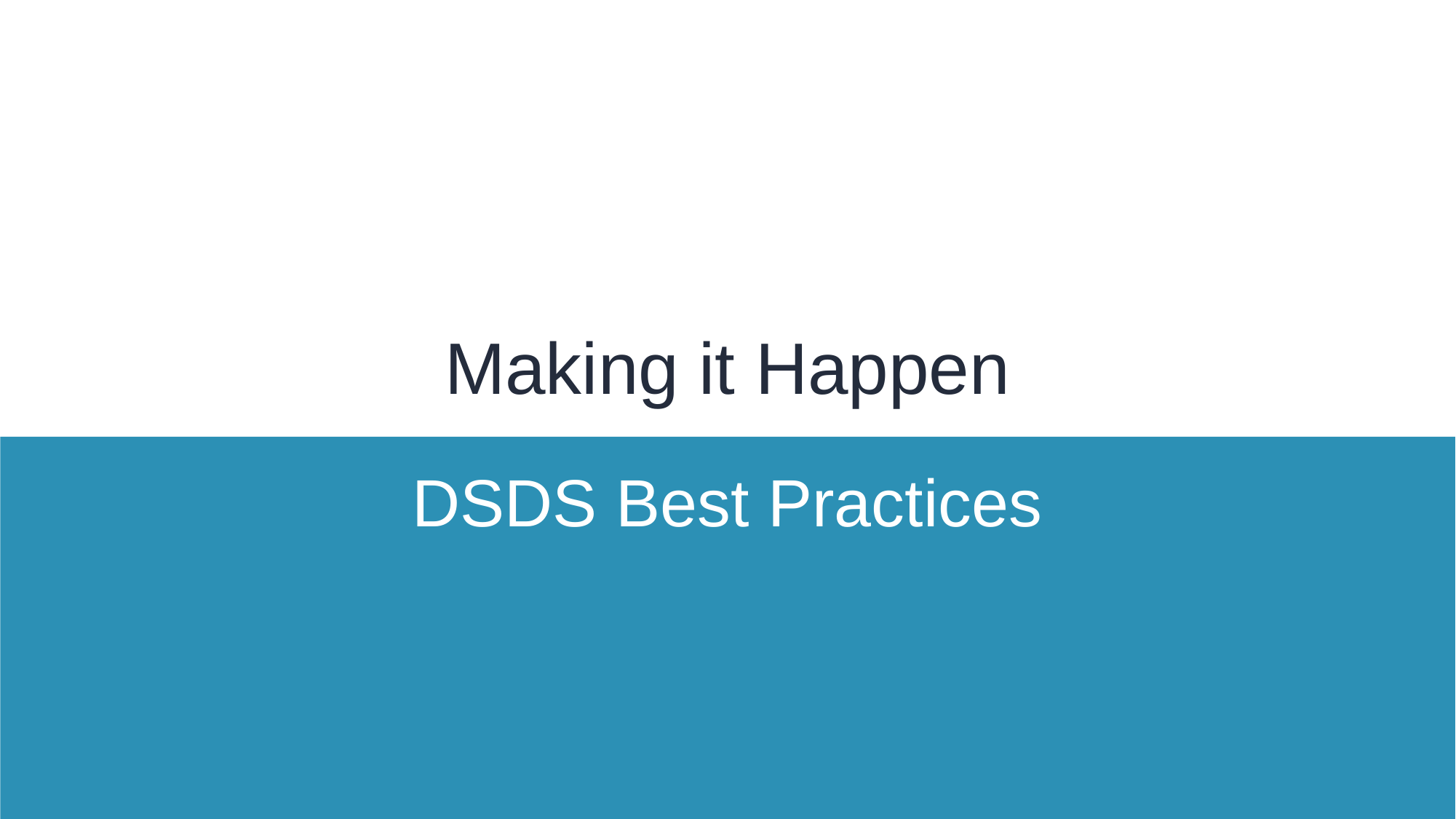

# Making it Happen
DSDS Best Practices